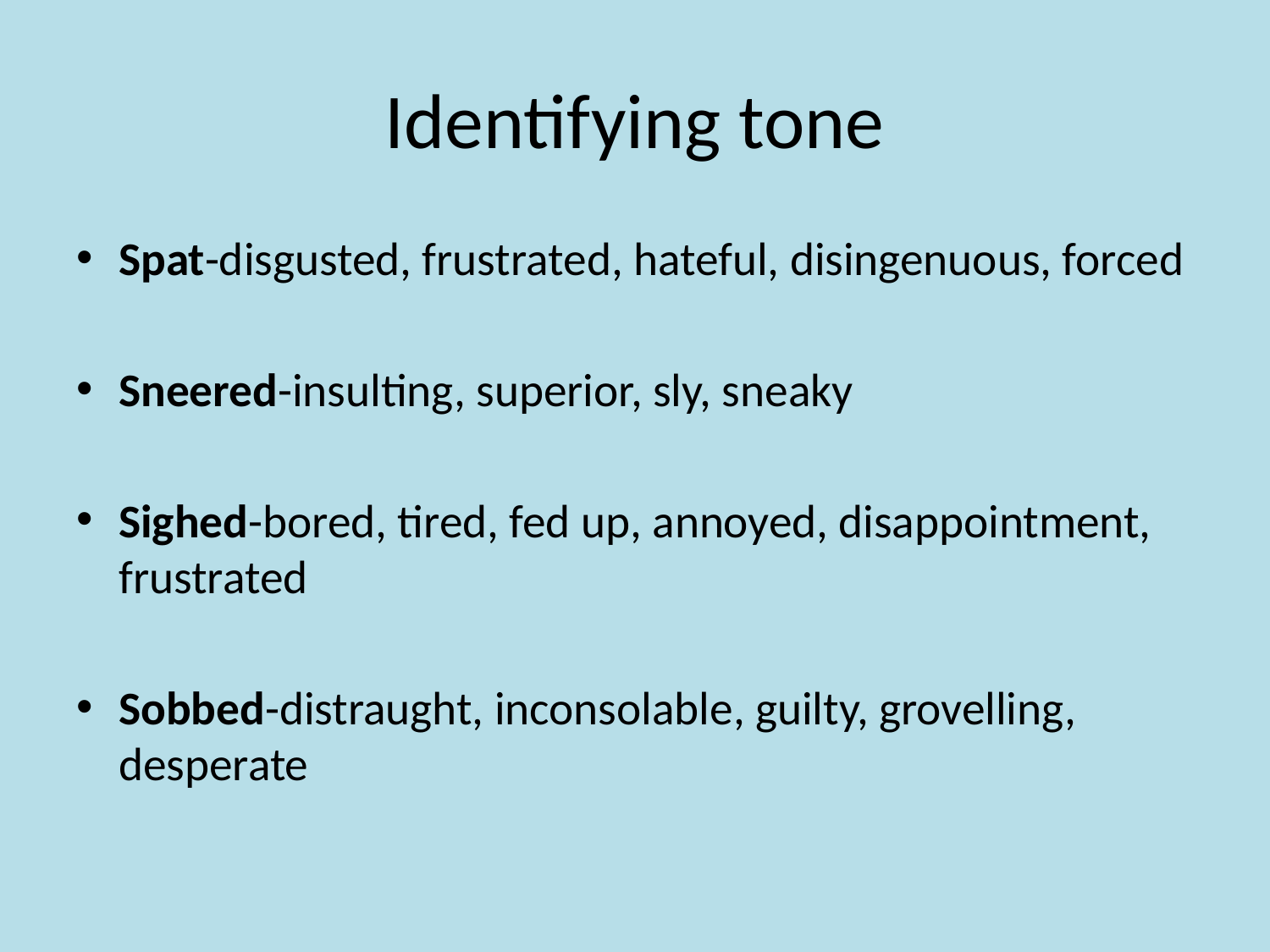

# Identifying tone
Spat-disgusted, frustrated, hateful, disingenuous, forced

Sneered-insulting, superior, sly, sneaky

Sighed-bored, tired, fed up, annoyed, disappointment, frustrated

Sobbed-distraught, inconsolable, guilty, grovelling, desperate